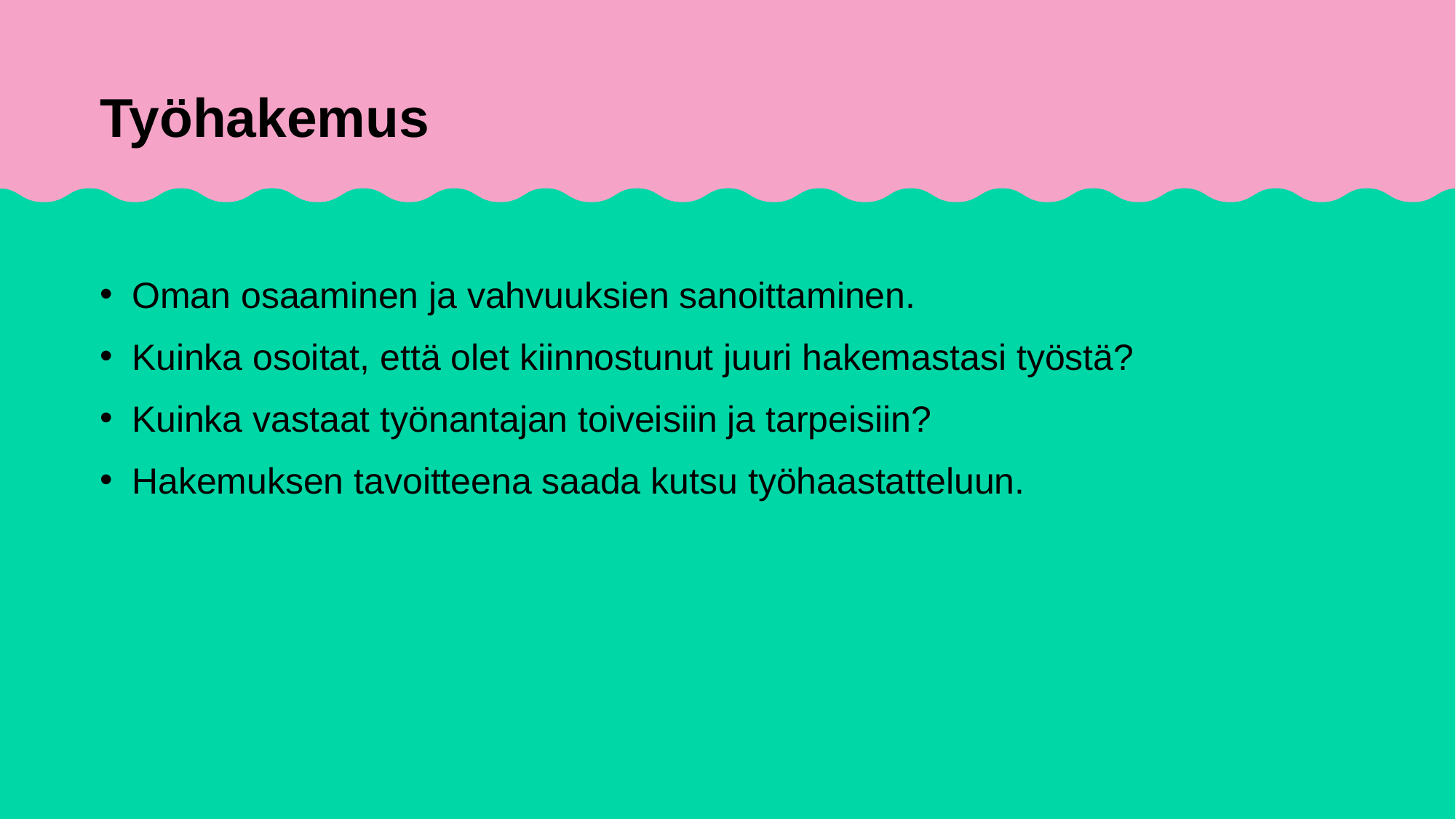

# Työhakemus
Oman osaaminen ja vahvuuksien sanoittaminen.
Kuinka osoitat, että olet kiinnostunut juuri hakemastasi työstä?
Kuinka vastaat työnantajan toiveisiin ja tarpeisiin?
Hakemuksen tavoitteena saada kutsu työhaastatteluun.